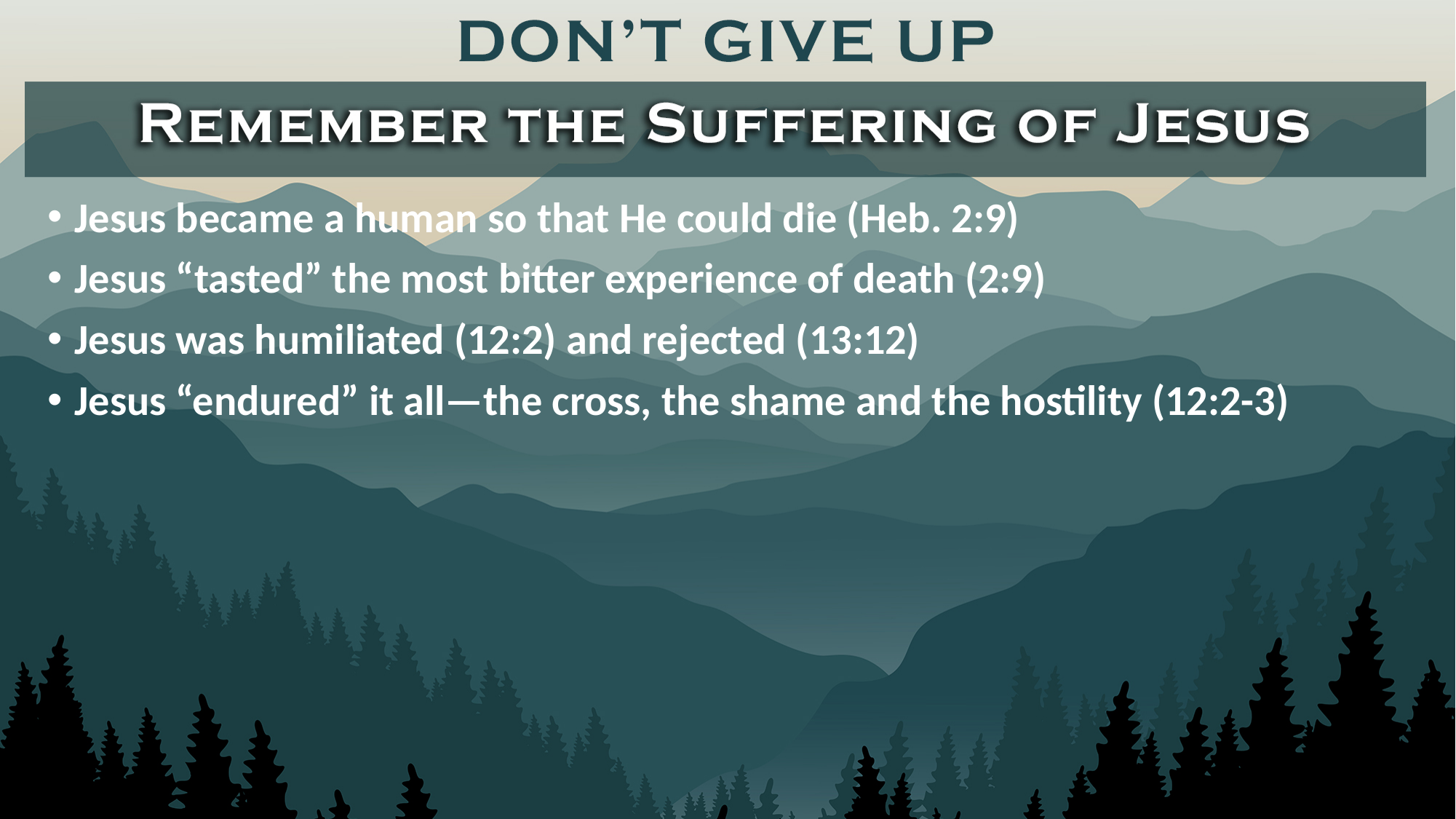

Jesus became a human so that He could die (Heb. 2:9)
Jesus “tasted” the most bitter experience of death (2:9)
Jesus was humiliated (12:2) and rejected (13:12)
Jesus “endured” it all—the cross, the shame and the hostility (12:2-3)